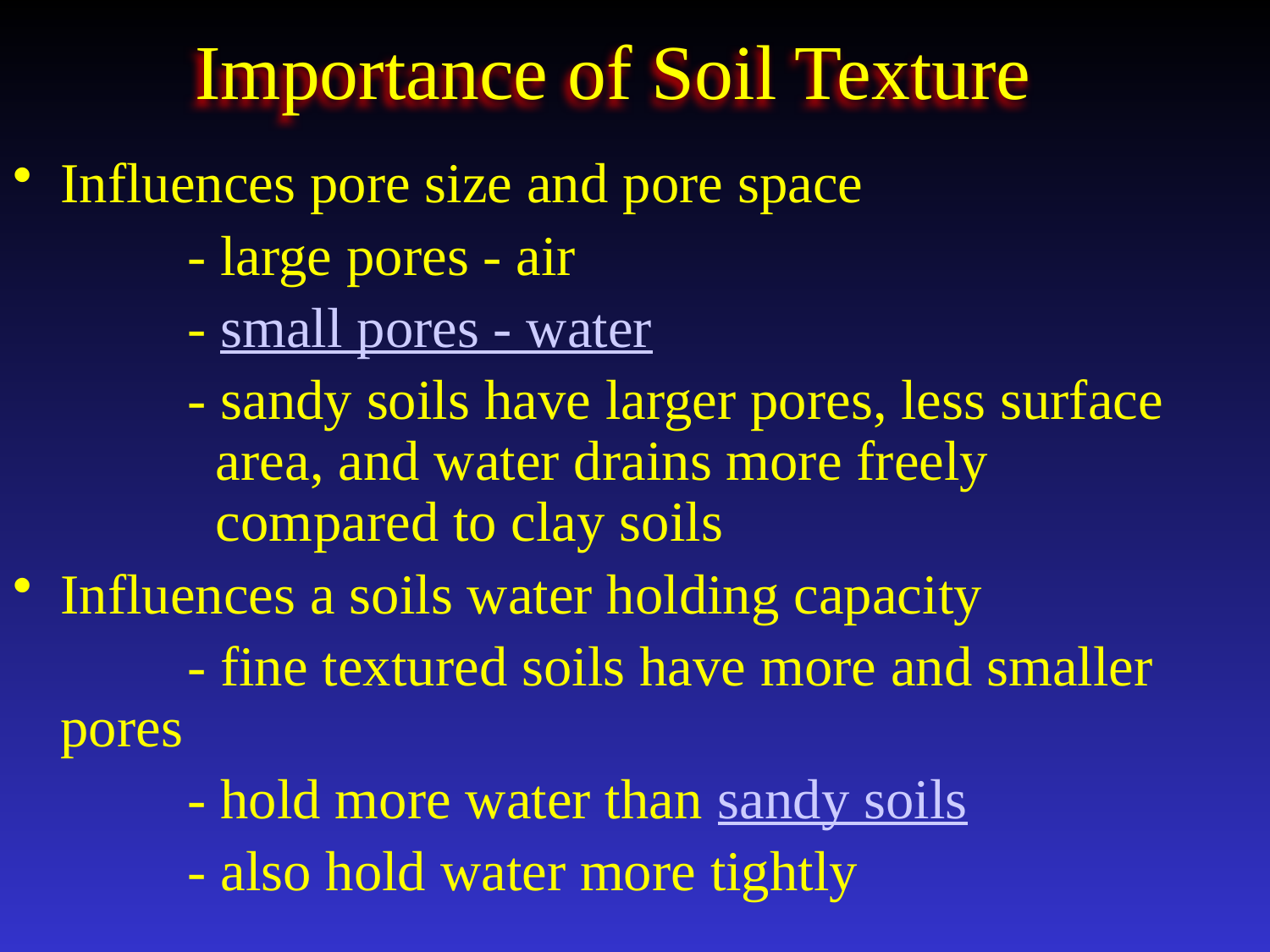

# Importance of Soil Texture
Influences pore size and pore space
		- large pores - air
		- small pores - water
		- sandy soils have larger pores, less surface 		  area, and water drains more freely 			  compared to clay soils
Influences a soils water holding capacity
		- fine textured soils have more and smaller pores
		- hold more water than sandy soils
		- also hold water more tightly